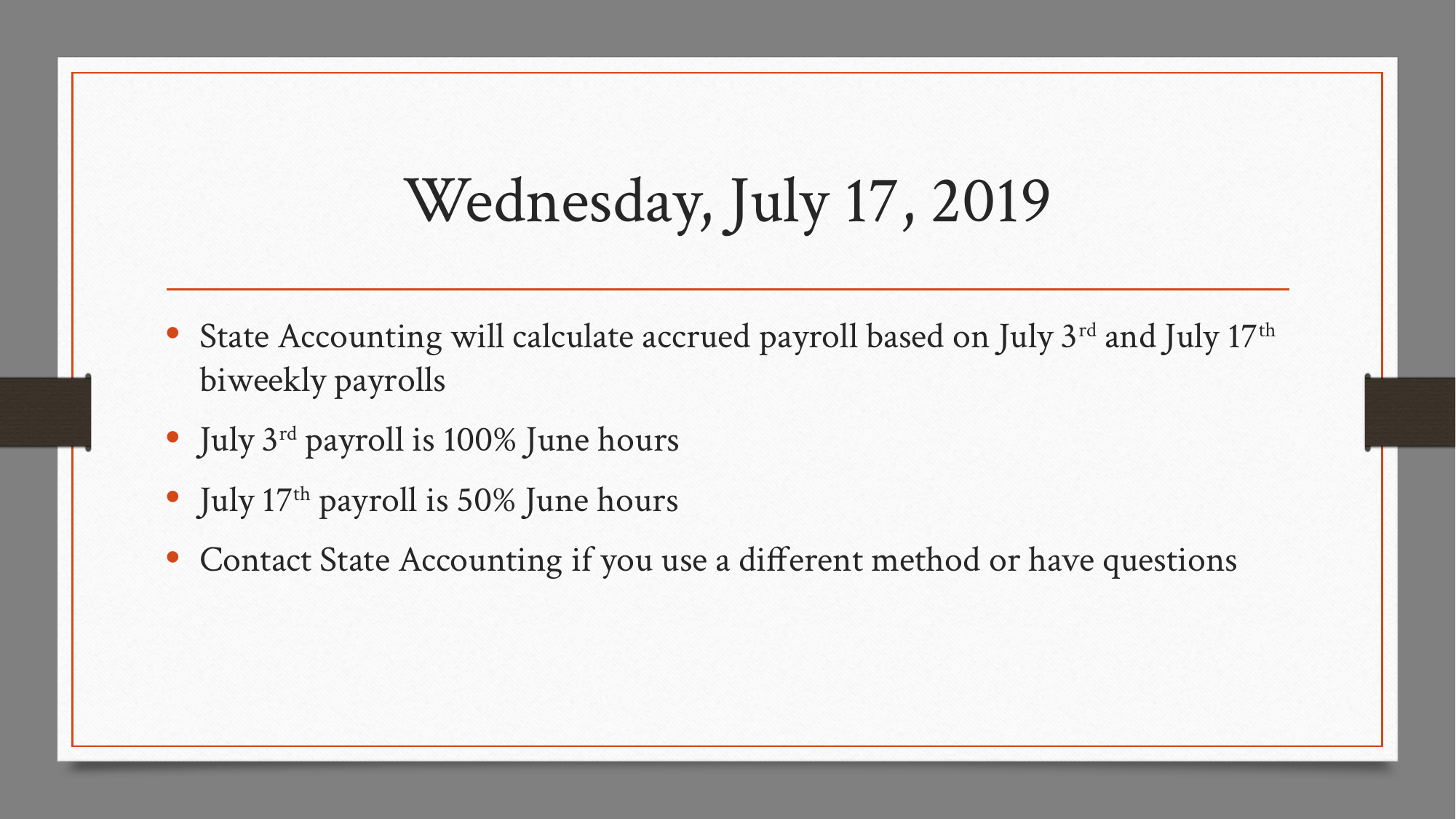

# Wednesday, July 17, 2019
State Accounting will calculate accrued payroll based on July 3rd and July 17th biweekly payrolls
July 3rd payroll is 100% June hours
July 17th payroll is 50% June hours
Contact State Accounting if you use a different method or have questions